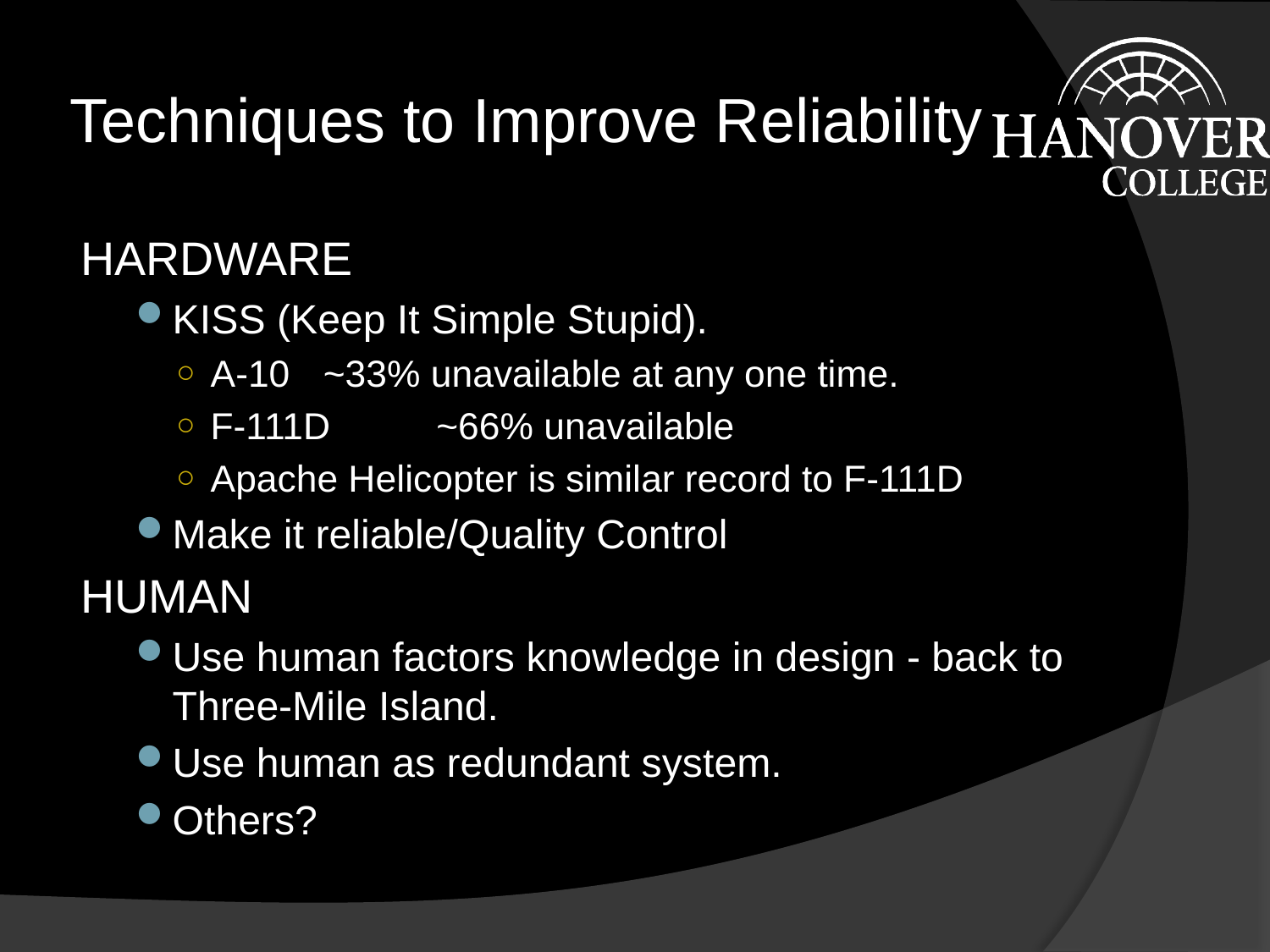

# Techniques to Improve Reliability
HARDWARE
KISS (Keep It Simple Stupid).
A-10		~33% unavailable at any one time.
F-111D	~66% unavailable
Apache Helicopter is similar record to F-111D
Make it reliable/Quality Control
HUMAN
Use human factors knowledge in design - back to Three-Mile Island.
Use human as redundant system.
Others?